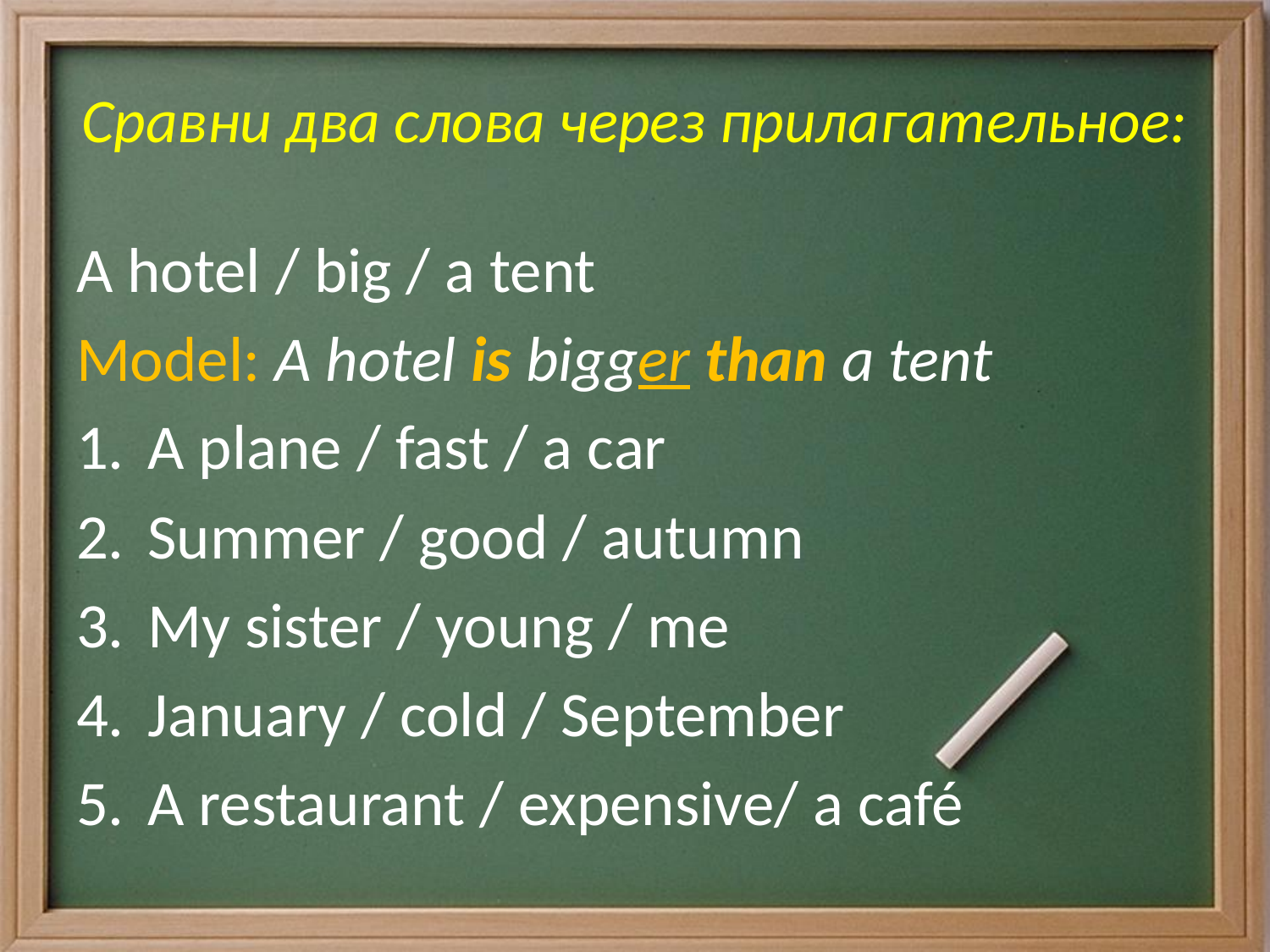

# Сравни два слова через прилагательное:
A hotel / big / a tent
Model: A hotel is bigger than a tent
A plane / fast / a car
Summer / good / autumn
My sister / young / me
January / cold / September
A restaurant / expensive/ a café